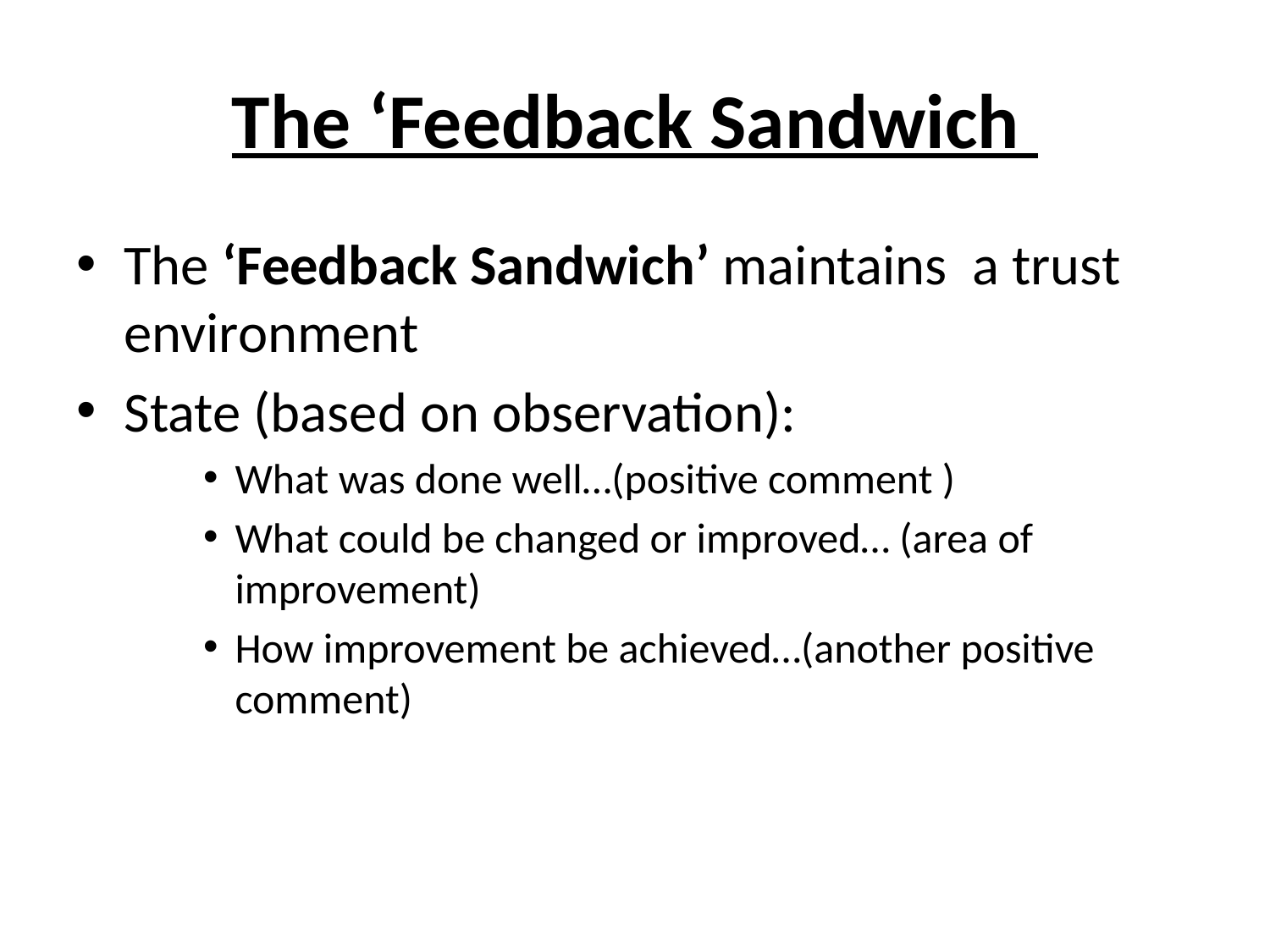

# The ‘Feedback Sandwich
The ‘Feedback Sandwich’ maintains  a trust environment
State (based on observation):
What was done well…(positive comment )
What could be changed or improved… (area of improvement)
How improvement be achieved…(another positive comment)